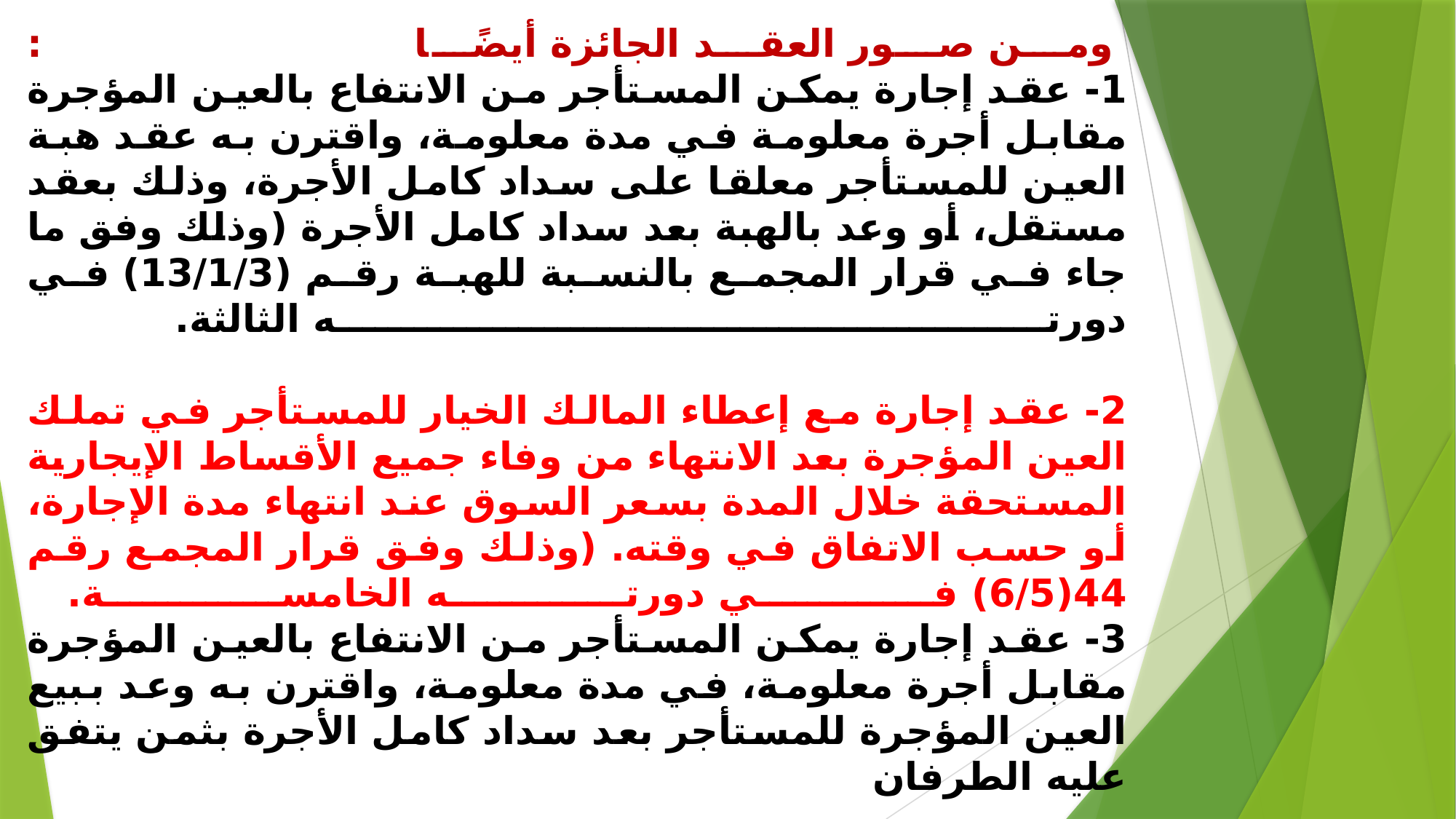

# ومن صور العقد الجائزة أيضًا                            : 1- عقد إجارة يمكن المستأجر من الانتفاع بالعين المؤجرة مقابل أجرة معلومة في مدة معلومة، واقترن به عقد هبة العين للمستأجر معلقا على سداد كامل الأجرة، وذلك بعقد مستقل، أو وعد بالهبة بعد سداد كامل الأجرة (وذلك وفق ما جاء في قرار المجمع بالنسبة للهبة رقم (13/1/3) في دورته الثالثة.. 2- عقد إجارة مع إعطاء المالك الخيار للمستأجر في تملك العين المؤجرة بعد الانتهاء من وفاء جميع الأقساط الإيجارية المستحقة خلال المدة بسعر السوق عند انتهاء مدة الإجارة، أو حسب الاتفاق في وقته. (وذلك وفق قرار المجمع رقم 44(6/5) في دورته الخامسة. 3- عقد إجارة يمكن المستأجر من الانتفاع بالعين المؤجرة مقابل أجرة معلومة، في مدة معلومة، واقترن به وعد ببيع العين المؤجرة للمستأجر بعد سداد كامل الأجرة بثمن يتفق عليه الطرفان